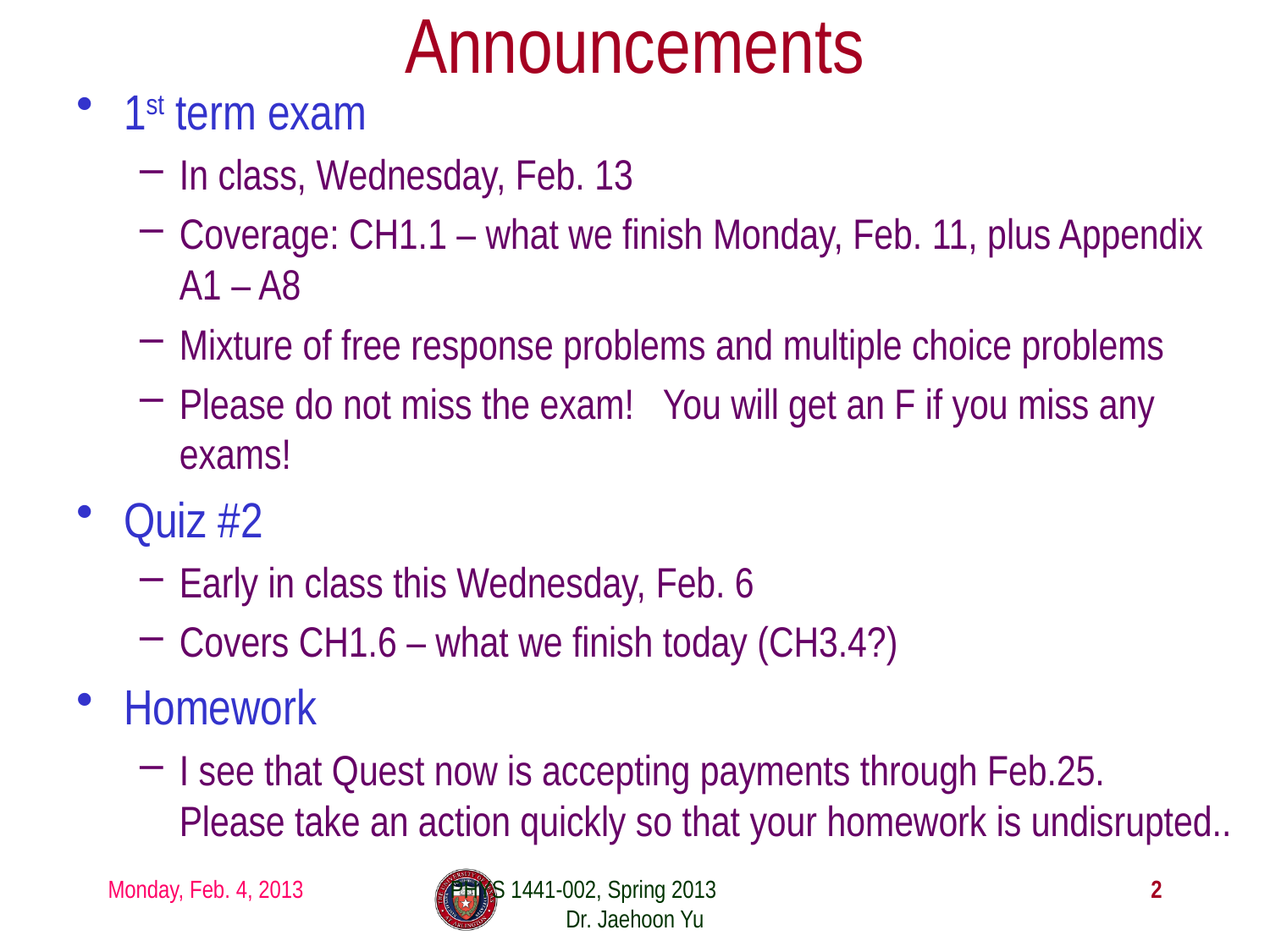

# Announcements
1st term exam
In class, Wednesday, Feb. 13
Coverage: CH1.1 – what we finish Monday, Feb. 11, plus Appendix A1 – A8
Mixture of free response problems and multiple choice problems
Please do not miss the exam!   You will get an F if you miss any exams!
Quiz #2
Early in class this Wednesday, Feb. 6
Covers CH1.6 – what we finish today (CH3.4?)
Homework
I see that Quest now is accepting payments through Feb.25.   Please take an action quickly so that your homework is undisrupted..
Monday, Feb. 4, 2013
PHYS 1441-002, Spring 2013                   Dr. Jaehoon Yu
2